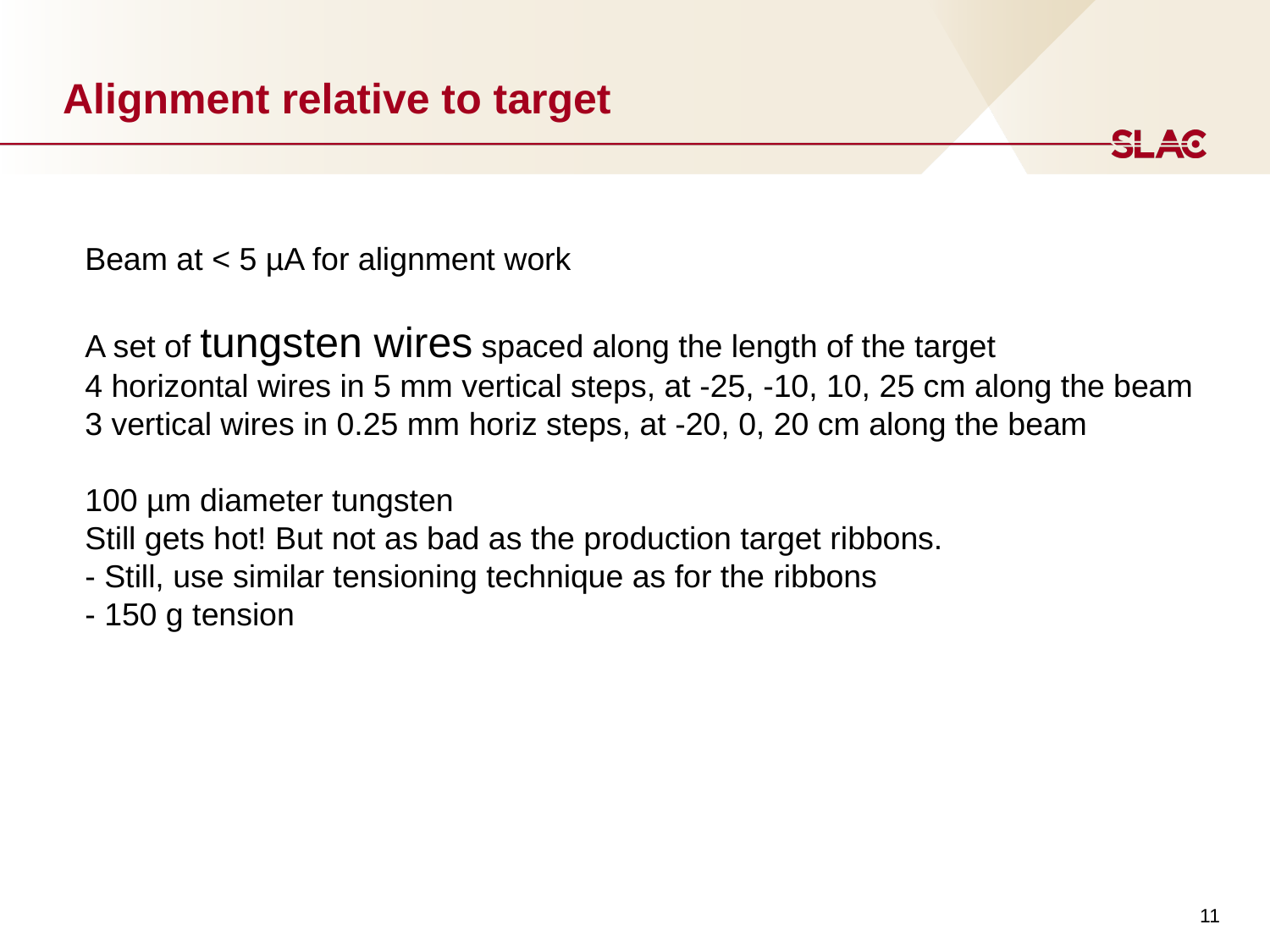

# Alignment relative to target
Beam at < 5 µA for alignment work

A set of tungsten wires spaced along the length of the target
4 horizontal wires in 5 mm vertical steps, at -25, -10, 10, 25 cm along the beam
3 vertical wires in 0.25 mm horiz steps, at -20, 0, 20 cm along the beam

100 µm diameter tungsten
Still gets hot! But not as bad as the production target ribbons.
- Still, use similar tensioning technique as for the ribbons
- 150 g tension
11